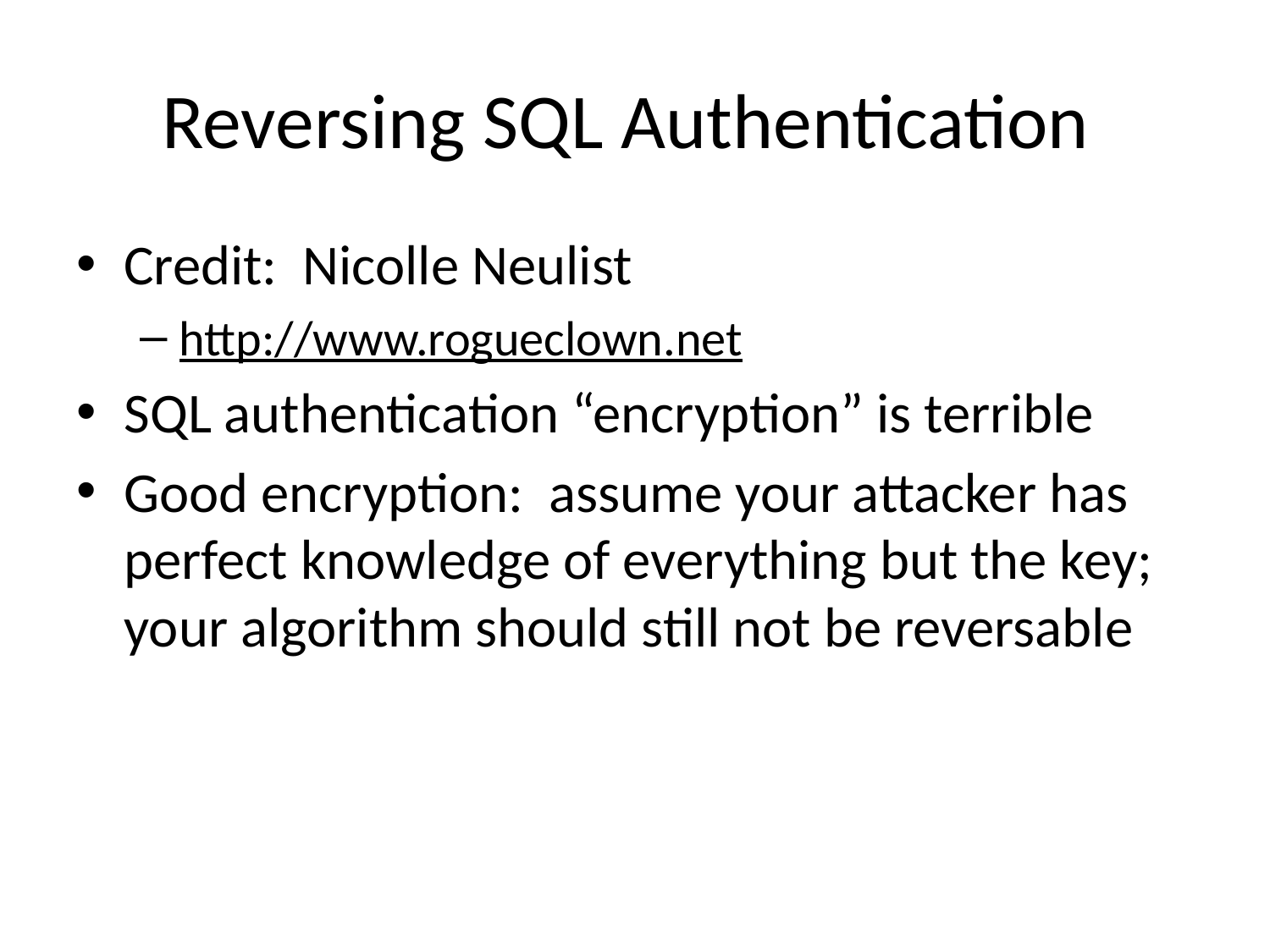

# Reversing SQL Authentication
Credit:  Nicolle Neulist
http://www.rogueclown.net
SQL authentication “encryption” is terrible
Good encryption:  assume your attacker has perfect knowledge of everything but the key; your algorithm should still not be reversable